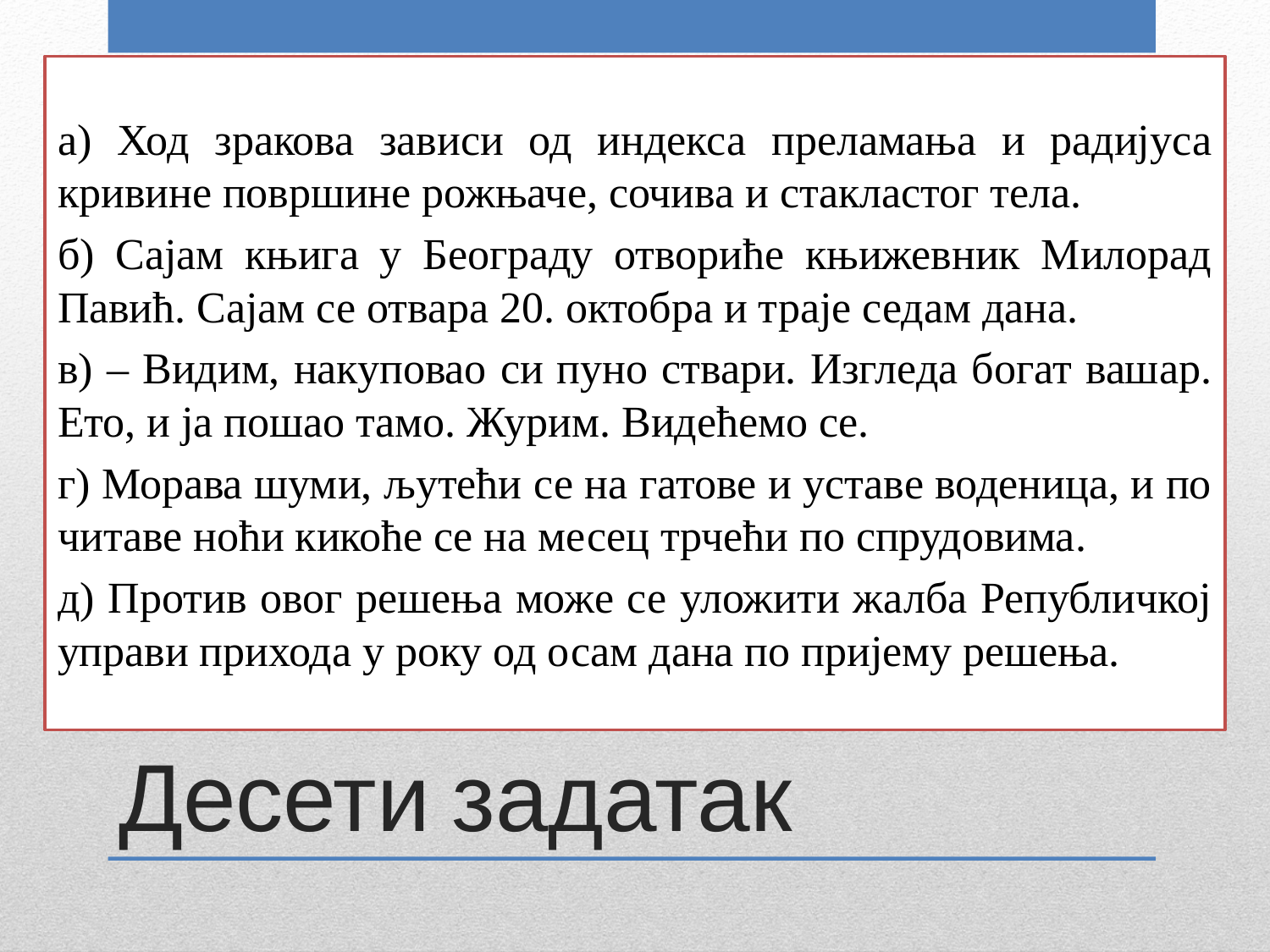

а) Ход зракова зависи од индекса преламања и радијуса кривине површине рожњаче, сочива и стакластог тела.
б) Сајам књига у Београду отвориће књижевник Милорад Павић. Сајам се отвара 20. октобра и траје седам дана.
в) – Видим, накуповао си пуно ствари. Изгледа богат вашар. Ето, и ја пошао тамо. Журим. Видећемо се.
г) Морава шуми, љутећи се на гатове и уставе воденица, и по читаве ноћи кикоће се на месец трчећи по спрудовима.
д) Против овог решења може се уложити жалба Републичкој управи прихода у року од осам дана по пријему решења.
# Десети задатак